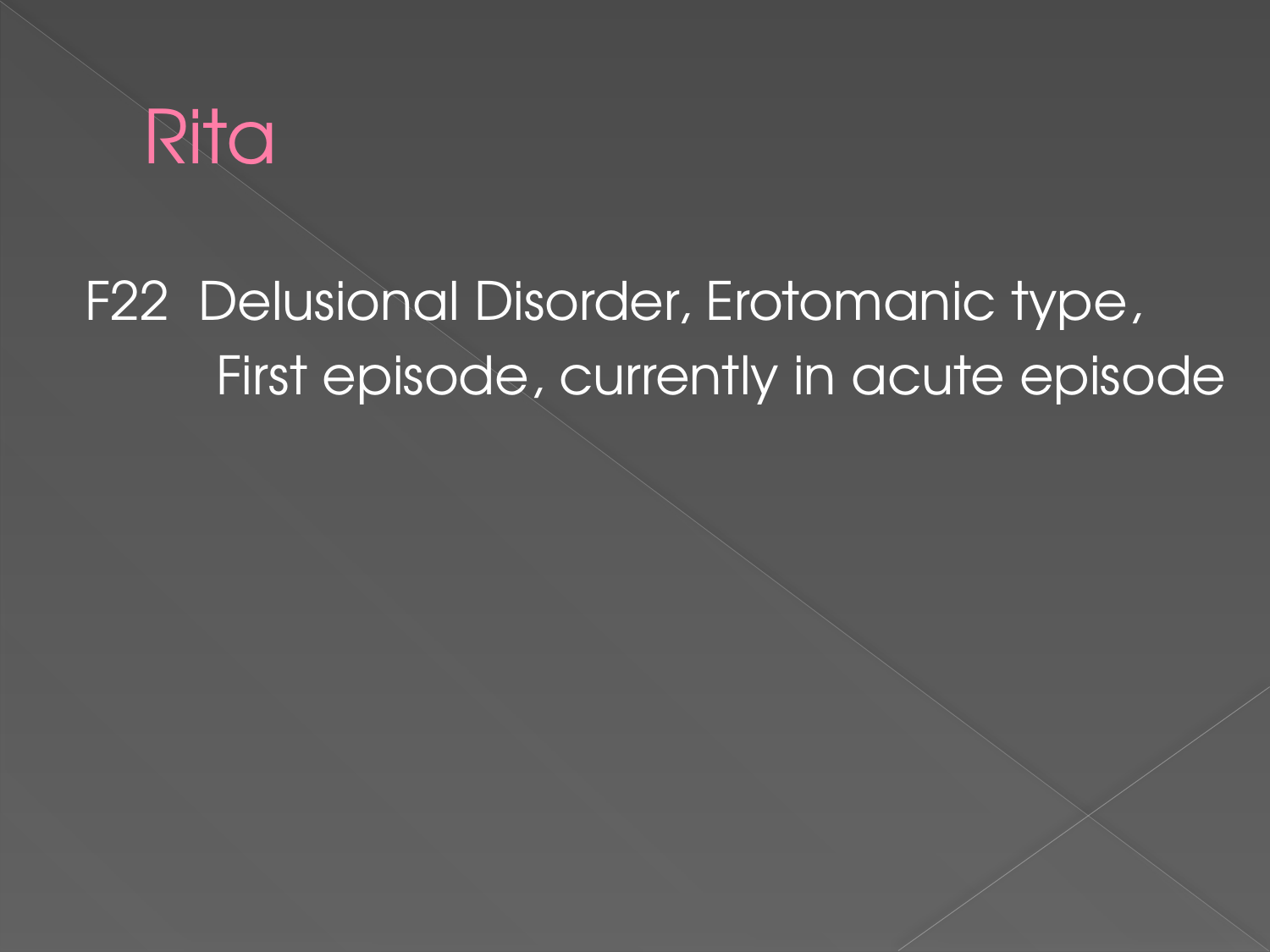

# Rita
F22  Delusional Disorder, Erotomanic type,
         First episode, currently in acute episode